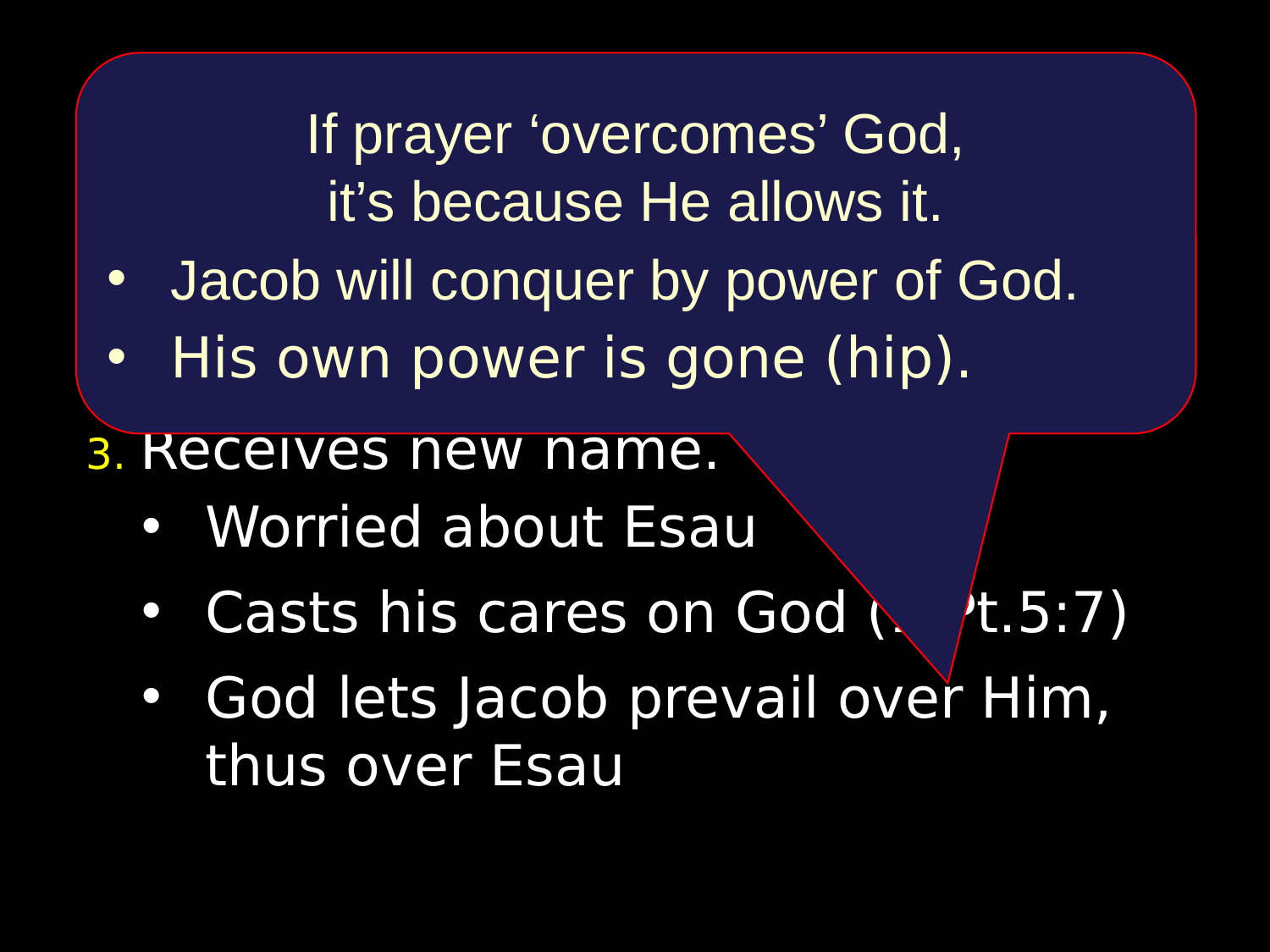

Wrestling match, Gn.32:24-32
The winner is Jacob
1. Wrestles with God–Man; is defeated.
2. Pleads / prays / prevails with God.
3. Receives new name.
Worried about Esau
Casts his cares on God (1 Pt.5:7)
God lets Jacob prevail over Him, thus over Esau

If prayer ‘overcomes’ God,
it’s because He allows it.
Jacob will conquer by power of God.
His own power is gone (hip).